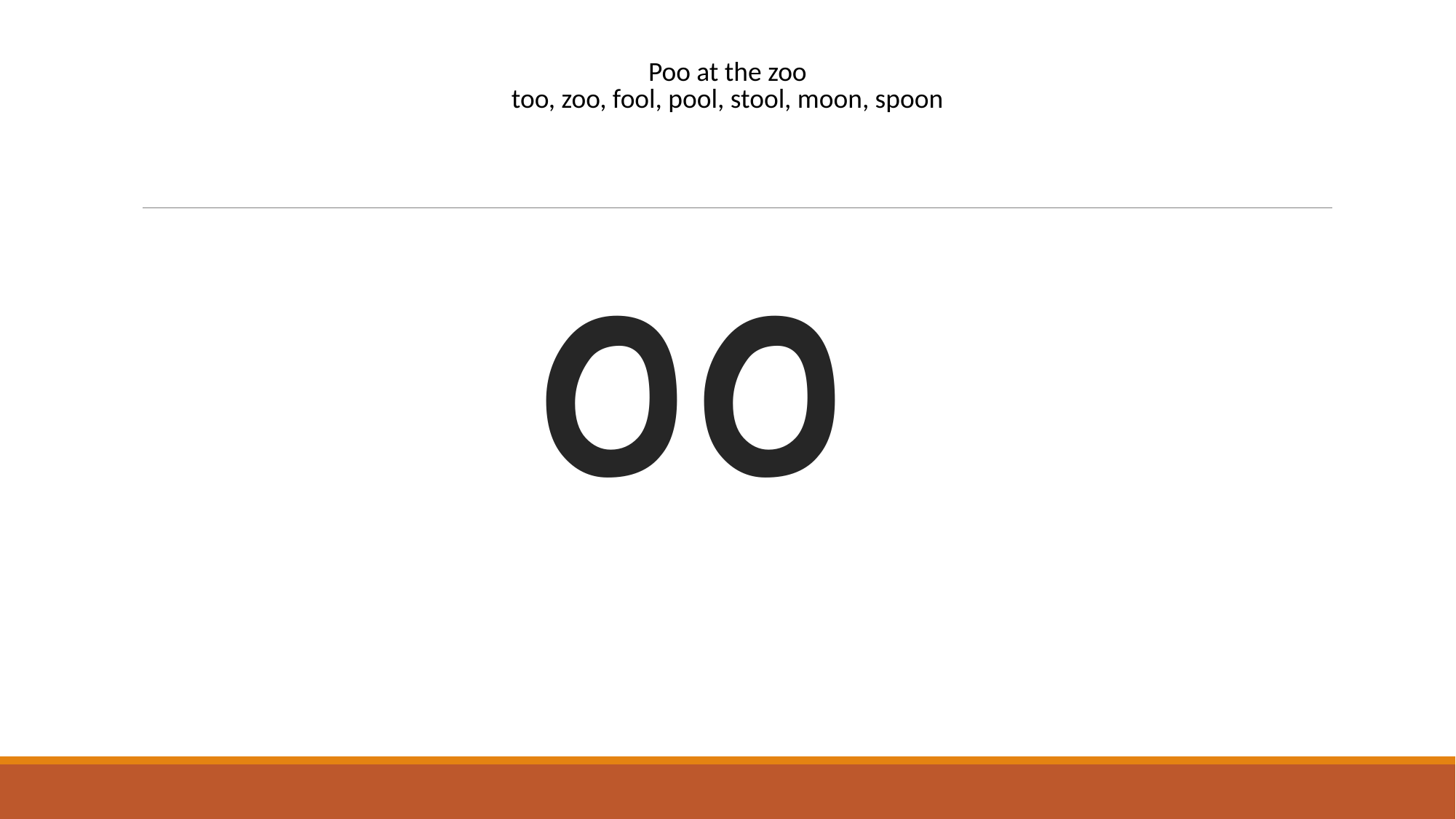

| Poo at the zoo too, zoo, fool, pool, stool, moon, spoon |
| --- |
# oo